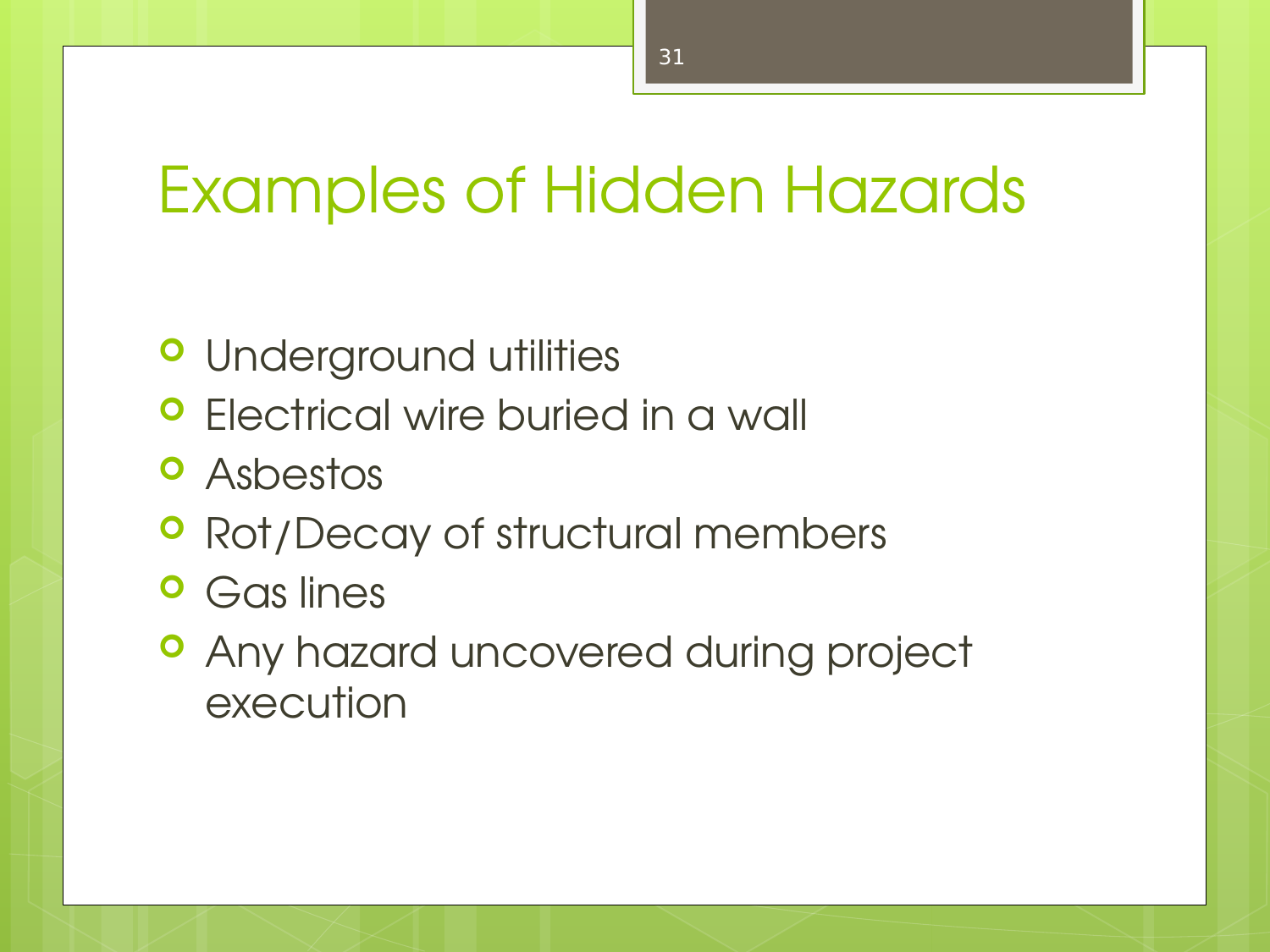

31
# Examples of Hidden Hazards
Underground utilities
Electrical wire buried in a wall
Asbestos
Rot/Decay of structural members
Gas lines
Any hazard uncovered during project execution